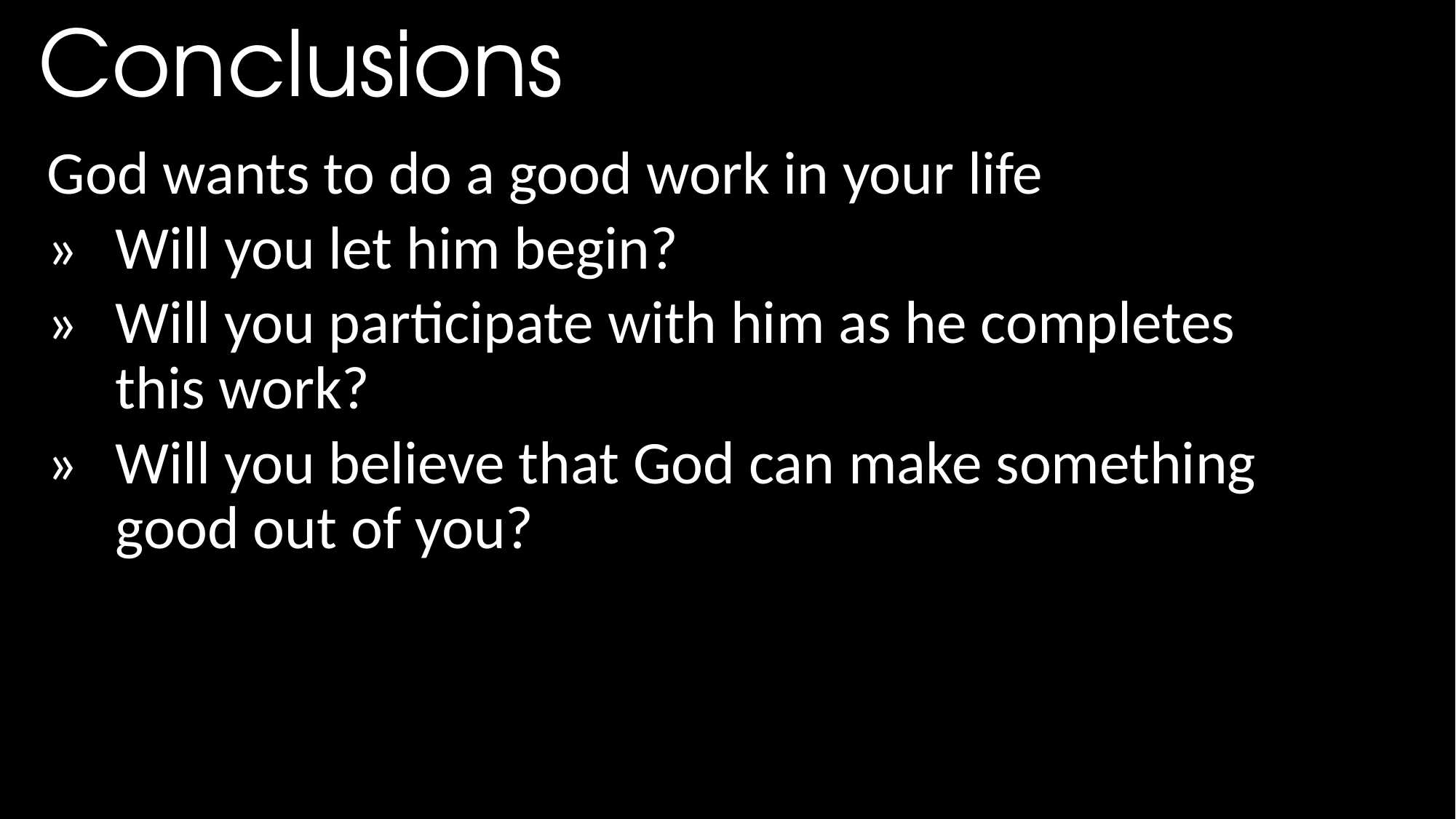

Conclusions
God wants to do a good work in your life
»	Will you let him begin?
»	Will you participate with him as he completes this work?
»	Will you believe that God can make something good out of you?